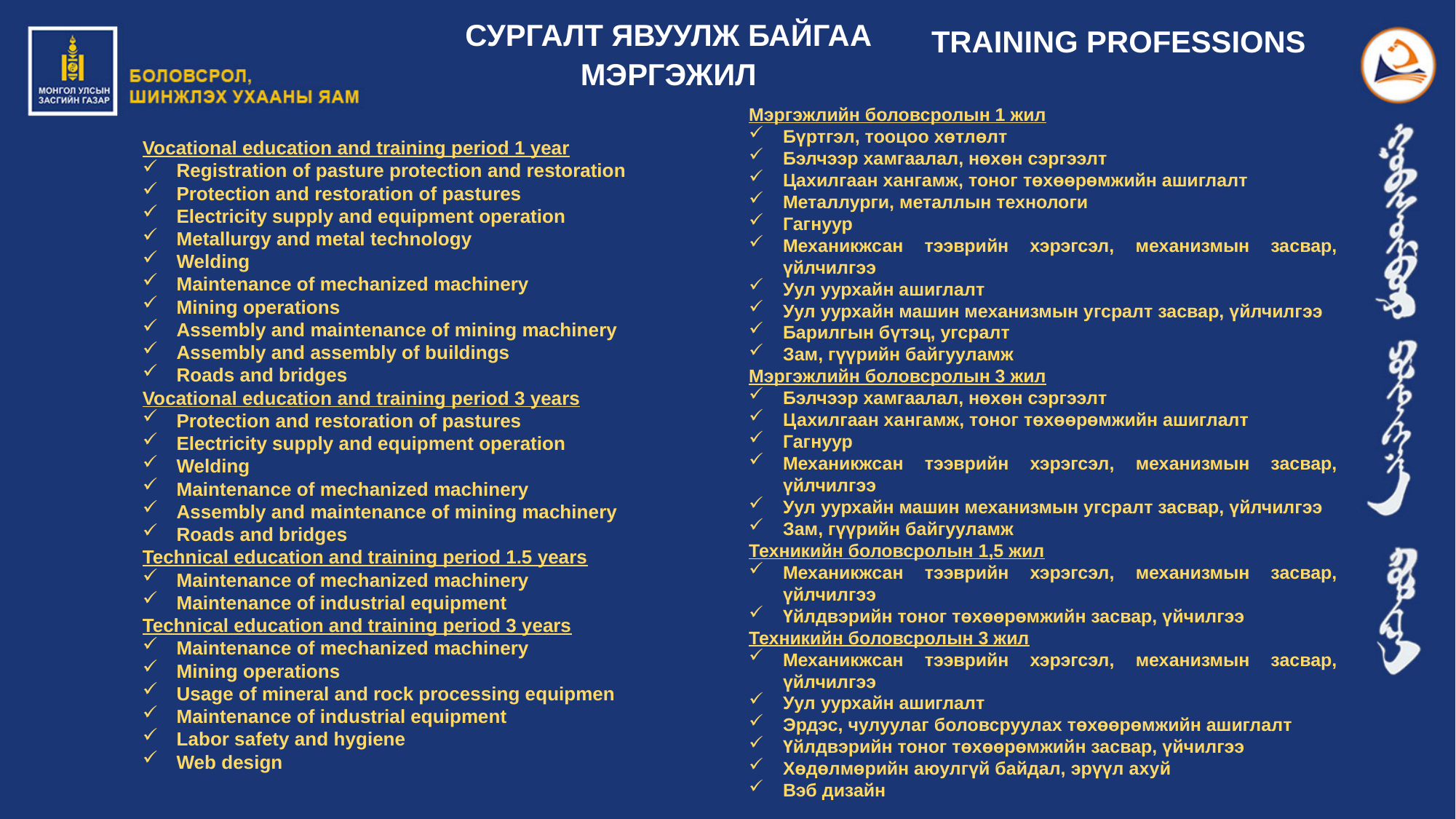

СУРГАЛТ ЯВУУЛЖ БАЙГАА МЭРГЭЖИЛ
TRAINING PROFESSIONS
Мэргэжлийн боловсролын 1 жил
Бүртгэл, тооцоо хөтлөлт
Бэлчээр хамгаалал, нөхөн сэргээлт
Цахилгаан хангамж, тоног төхөөрөмжийн ашиглалт
Металлурги, металлын технологи
Гагнуур
Механикжсан тээврийн хэрэгсэл, механизмын засвар, үйлчилгээ
Уул уурхайн ашиглалт
Уул уурхайн машин механизмын угсралт засвар, үйлчилгээ
Барилгын бүтэц, угсралт
Зам, гүүрийн байгууламж
Мэргэжлийн боловсролын 3 жил
Бэлчээр хамгаалал, нөхөн сэргээлт
Цахилгаан хангамж, тоног төхөөрөмжийн ашиглалт
Гагнуур
Механикжсан тээврийн хэрэгсэл, механизмын засвар, үйлчилгээ
Уул уурхайн машин механизмын угсралт засвар, үйлчилгээ
Зам, гүүрийн байгууламж
Техникийн боловсролын 1,5 жил
Механикжсан тээврийн хэрэгсэл, механизмын засвар, үйлчилгээ
Үйлдвэрийн тоног төхөөрөмжийн засвар, үйчилгээ
Техникийн боловсролын 3 жил
Механикжсан тээврийн хэрэгсэл, механизмын засвар, үйлчилгээ
Уул уурхайн ашиглалт
Эрдэс, чулуулаг боловсруулах төхөөрөмжийн ашиглалт
Үйлдвэрийн тоног төхөөрөмжийн засвар, үйчилгээ
Хөдөлмөрийн аюулгүй байдал, эрүүл ахуй
Вэб дизайн
Vocational education and training period 1 year
Registration of pasture protection and restoration
Protection and restoration of pastures
Electricity supply and equipment operation
Metallurgy and metal technology
Welding
Maintenance of mechanized machinery
Mining operations
Assembly and maintenance of mining machinery
Assembly and assembly of buildings
Roads and bridges
Vocational education and training period 3 years
Protection and restoration of pastures
Electricity supply and equipment operation
Welding
Maintenance of mechanized machinery
Assembly and maintenance of mining machinery
Roads and bridges
Technical education and training period 1.5 years
Maintenance of mechanized machinery
Maintenance of industrial equipment
Technical education and training period 3 years
Maintenance of mechanized machinery
Mining operations
Usage of mineral and rock processing equipmen
Maintenance of industrial equipment
Labor safety and hygiene
Web design